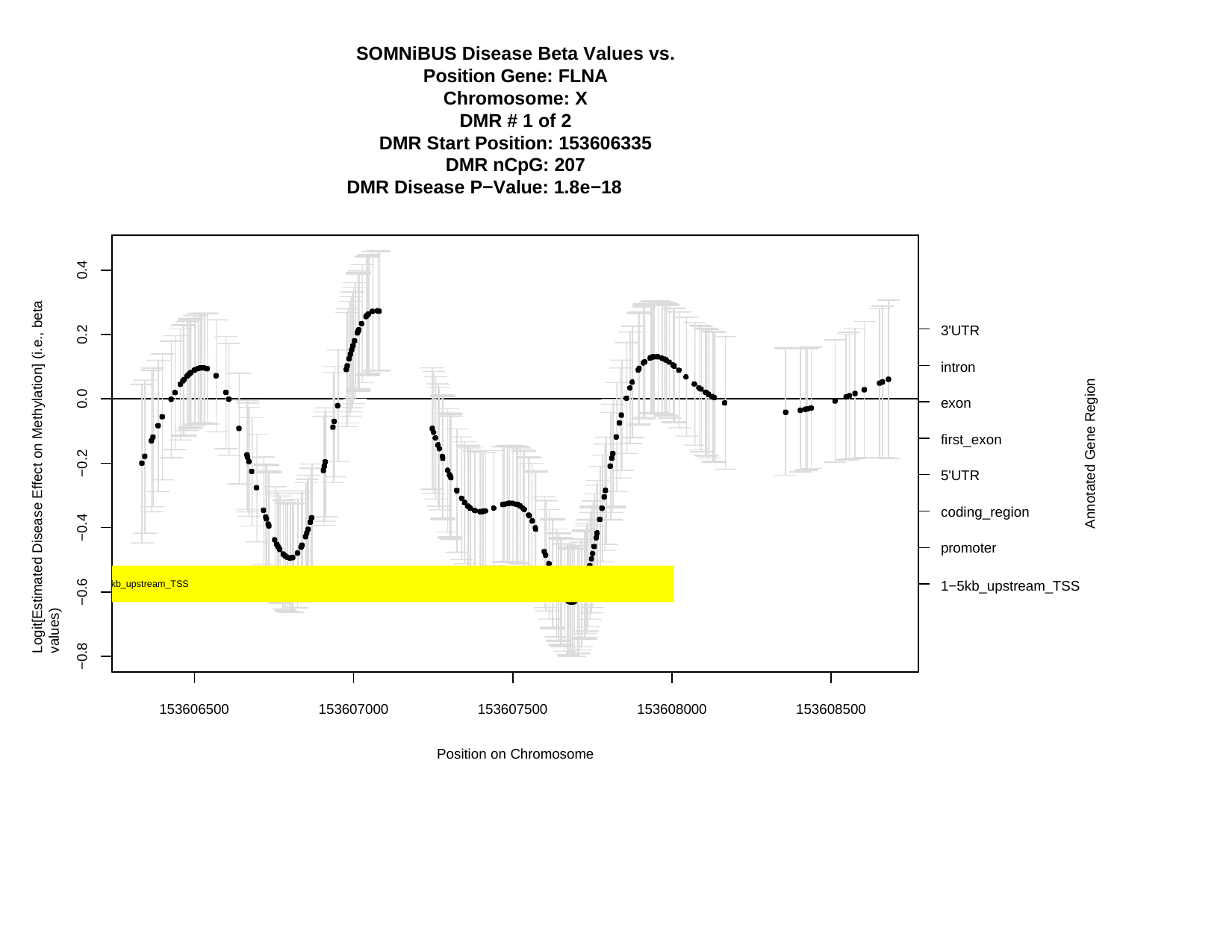

SOMNiBUS Disease Beta Values vs. Position Gene: FLNA
Chromosome: X DMR # 1 of 2
DMR Start Position: 153606335 DMR nCpG: 207
DMR Disease P−Value: 1.8e−18

Logit[Estimated Disease Effect on Methylation] (i.e., beta values)
0.4

3'UTR
intron exon first_exon 5'UTR
coding_region promoter

0.2

Annotated Gene Region

0.0

−0.2

−0.4

−0.6
1−5kb_upstream_TSS
kb_upstream_TSS

−0.8

153606500
153607000
153607500
153608000
153608500
Position on Chromosome